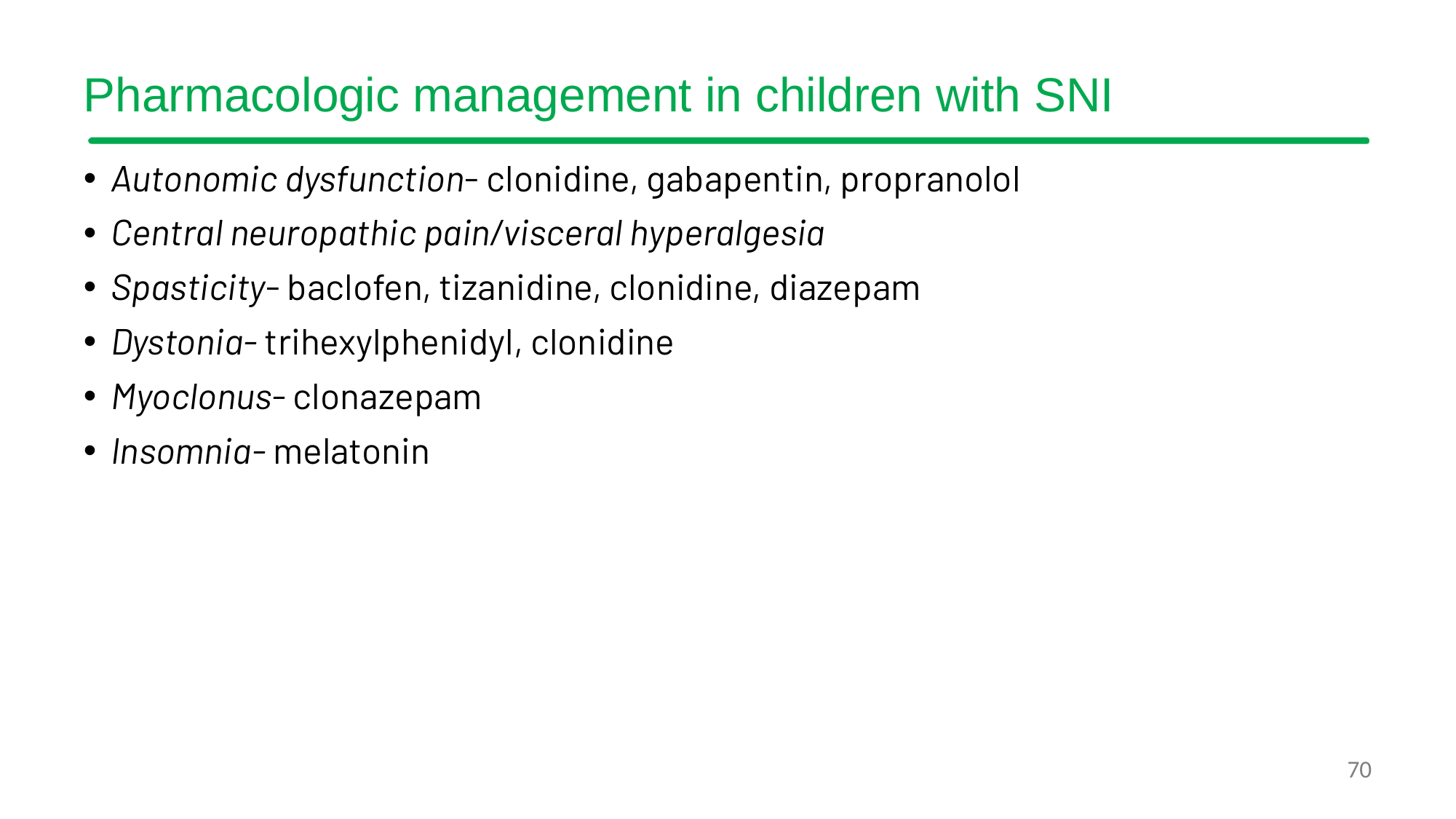

# Pharmacologic management in children with SNI
Autonomic dysfunction- clonidine, gabapentin, propranolol
Central neuropathic pain/visceral hyperalgesia
Spasticity- baclofen, tizanidine, clonidine, diazepam
Dystonia- trihexylphenidyl, clonidine
Myoclonus- clonazepam
Insomnia- melatonin